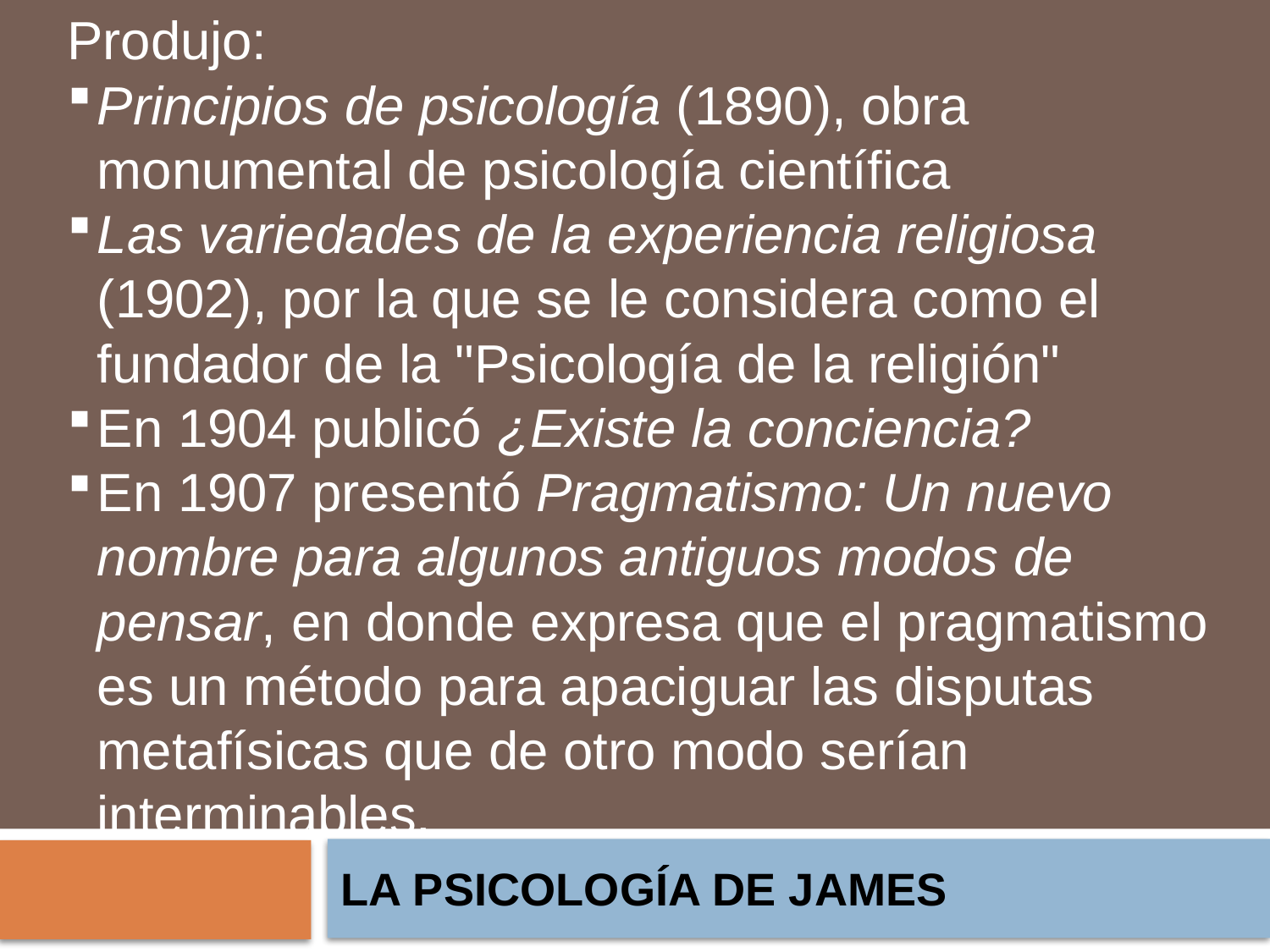

Produjo:
Principios de psicología (1890), obra monumental de psicología científica
Las variedades de la experiencia religiosa (1902), por la que se le considera como el fundador de la "Psicología de la religión"
En 1904 publicó ¿Existe la conciencia?
En 1907 presentó Pragmatismo: Un nuevo nombre para algunos antiguos modos de pensar, en donde expresa que el pragmatismo es un método para apaciguar las disputas metafísicas que de otro modo serían interminables.
LA PSICOLOGÍA DE JAMES